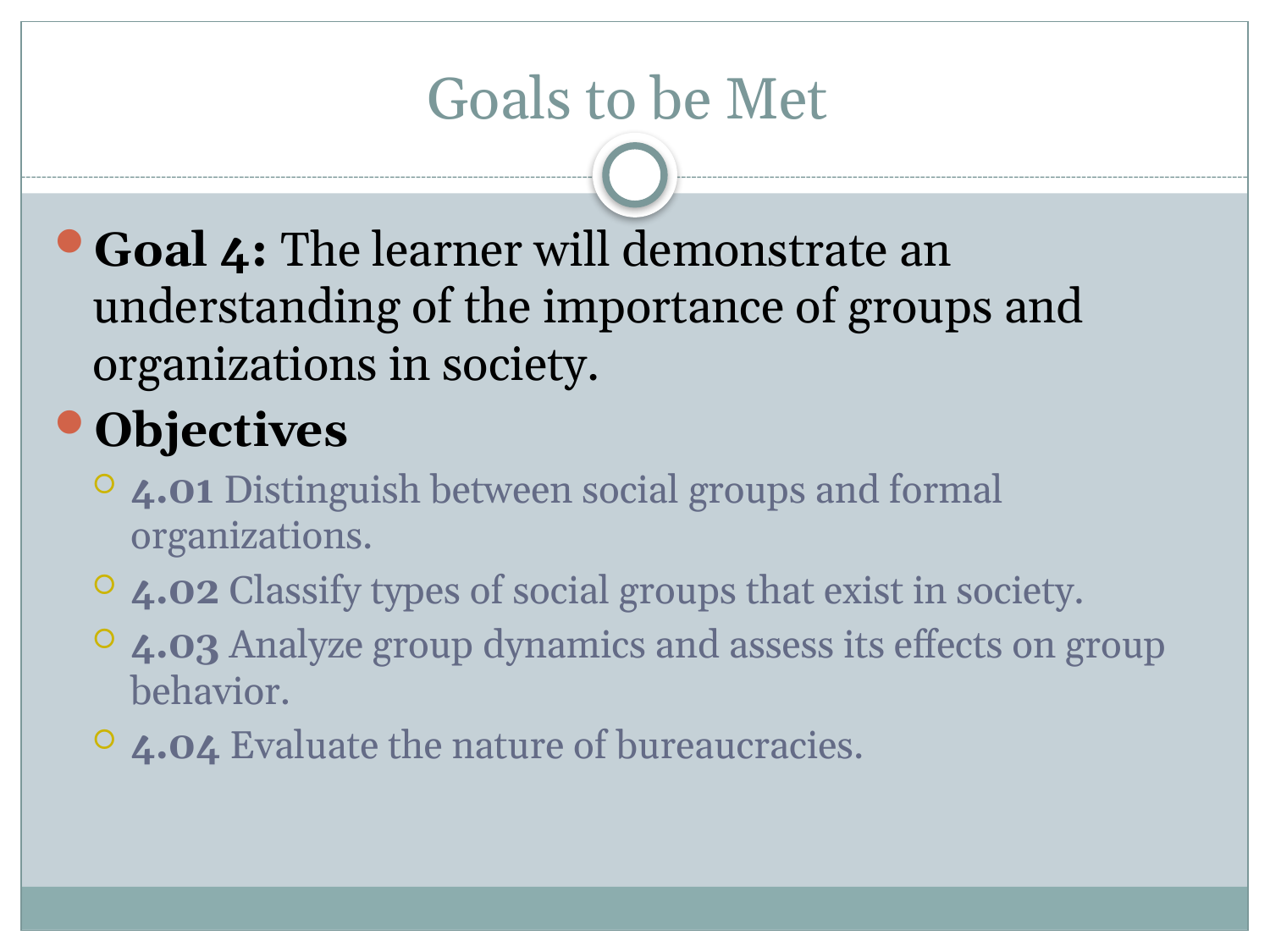

# Goals to be Met
Goal 4: The learner will demonstrate an understanding of the importance of groups and organizations in society.
Objectives
4.01 Distinguish between social groups and formal organizations.
4.02 Classify types of social groups that exist in society.
4.03 Analyze group dynamics and assess its effects on group behavior.
4.04 Evaluate the nature of bureaucracies.